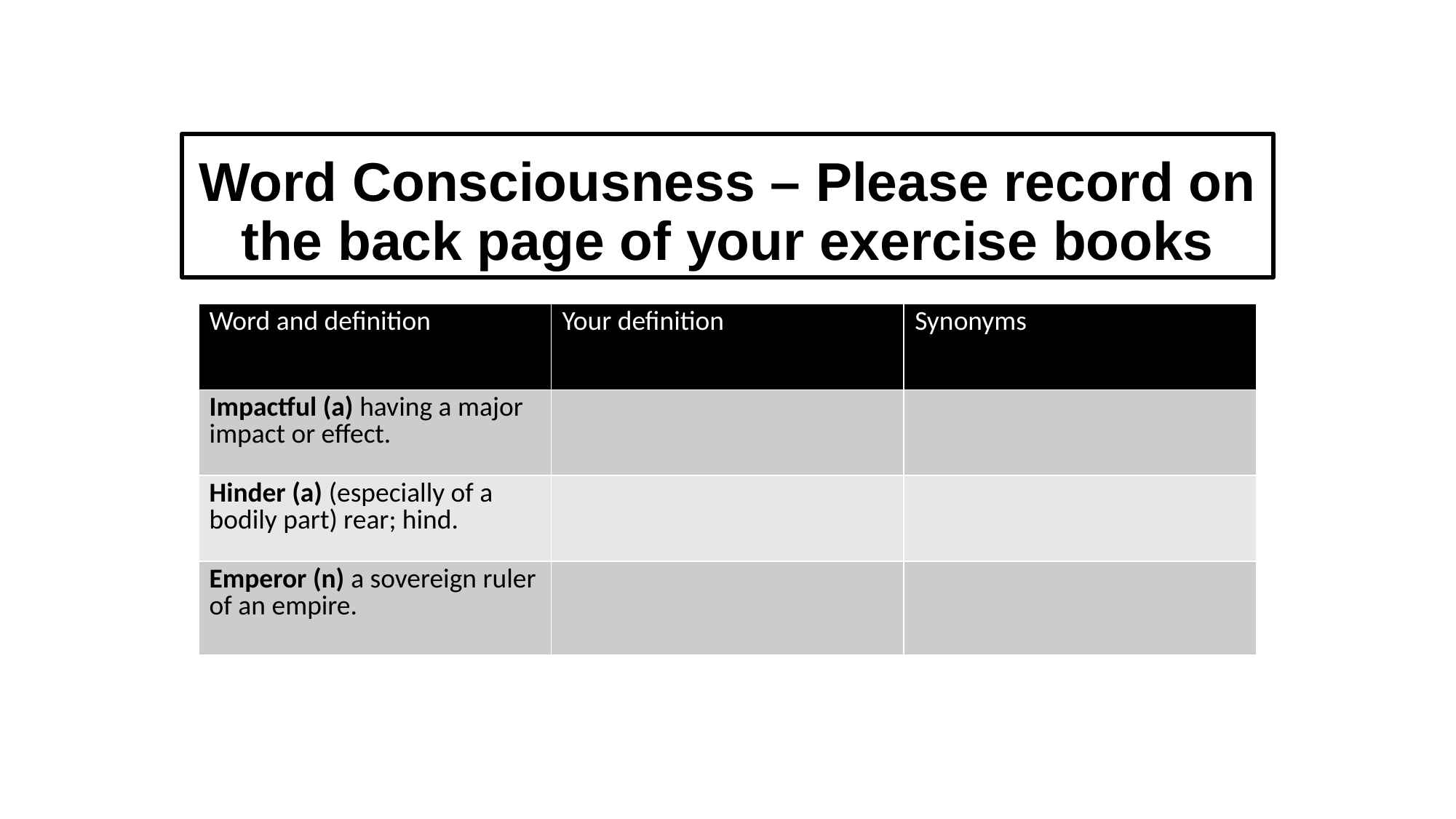

Word Consciousness – Please record on the back page of your exercise books
| Word and definition | Your definition | Synonyms |
| --- | --- | --- |
| Impactful (a) having a major impact or effect. |  |  |
| Hinder (a) (especially of a bodily part) rear; hind. |  |  |
| Emperor (n) a sovereign ruler of an empire. |  |  |